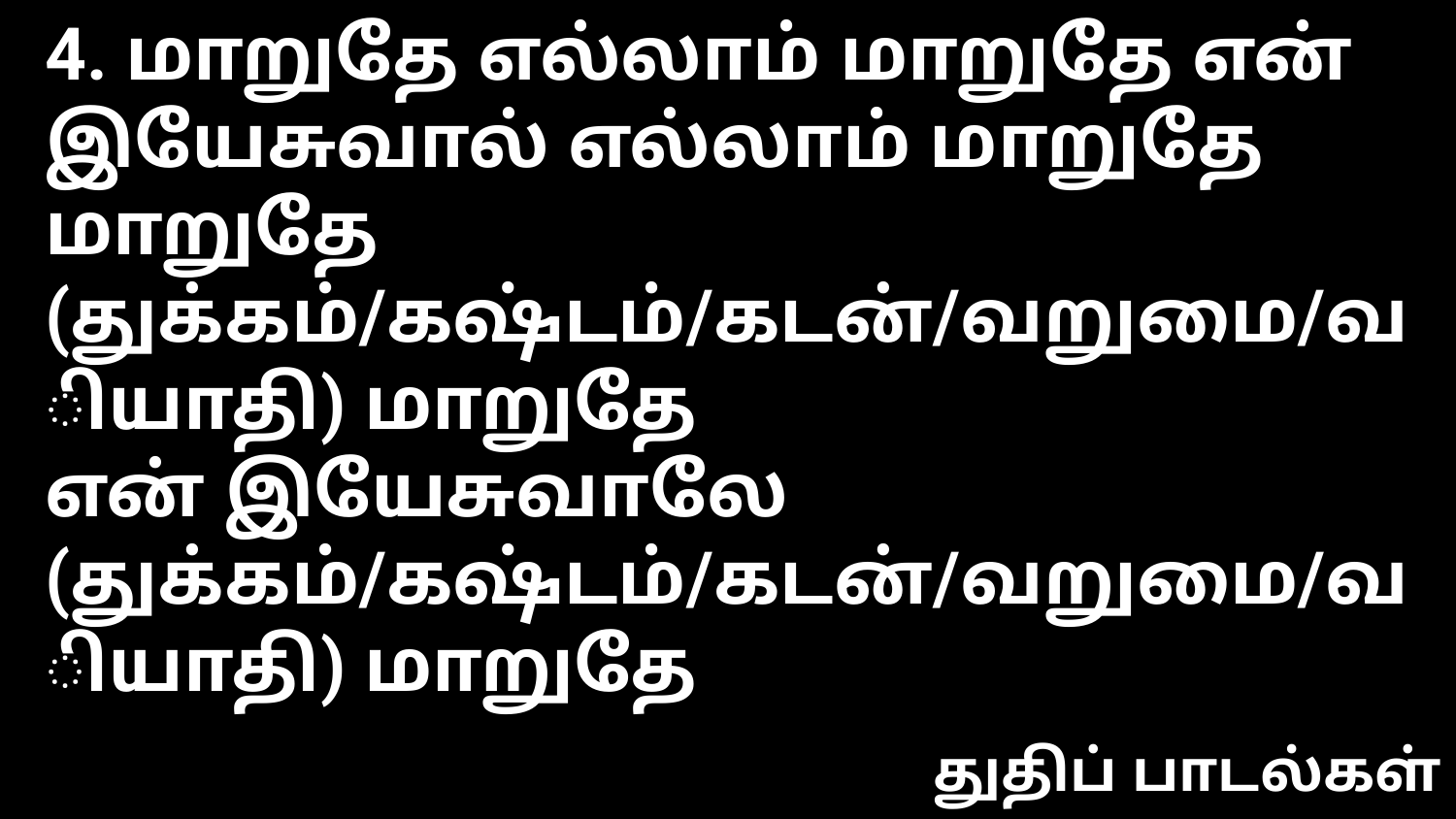

4. மாறுதே எல்லாம் மாறுதே என் இயேசுவால் எல்லாம் மாறுதே
மாறுதே (துக்கம்/கஷ்டம்/கடன்/வறுமை/வியாதி) மாறுதே
என் இயேசுவாலே (துக்கம்/கஷ்டம்/கடன்/வறுமை/வியாதி) மாறுதே

துதிப் பாடல்கள்